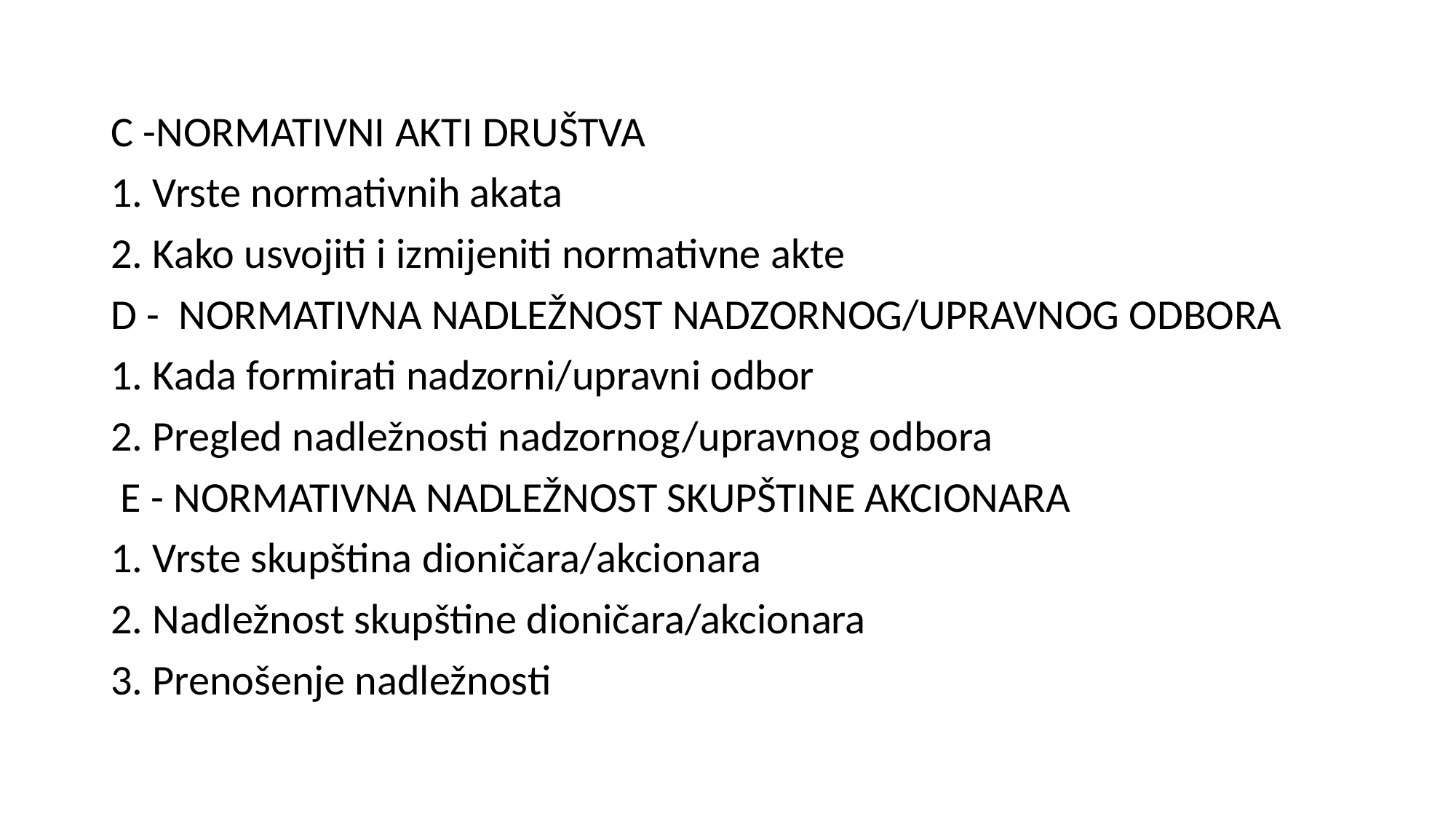

C -NORMATIVNI AKTI DRUŠTVA
1. Vrste normativnih akata
2. Kako usvojiti i izmijeniti normativne akte
D -  NORMATIVNA NADLEŽNOST NADZORNOG/UPRAVNOG ODBORA
1. Kada formirati nadzorni/upravni odbor
2. Pregled nadležnosti nadzornog/upravnog odbora
 E - NORMATIVNA NADLEŽNOST SKUPŠTINE AKCIONARA
1. Vrste skupština dioničara/akcionara
2. Nadležnost skupštine dioničara/akcionara
3. Prenošenje nadležnosti